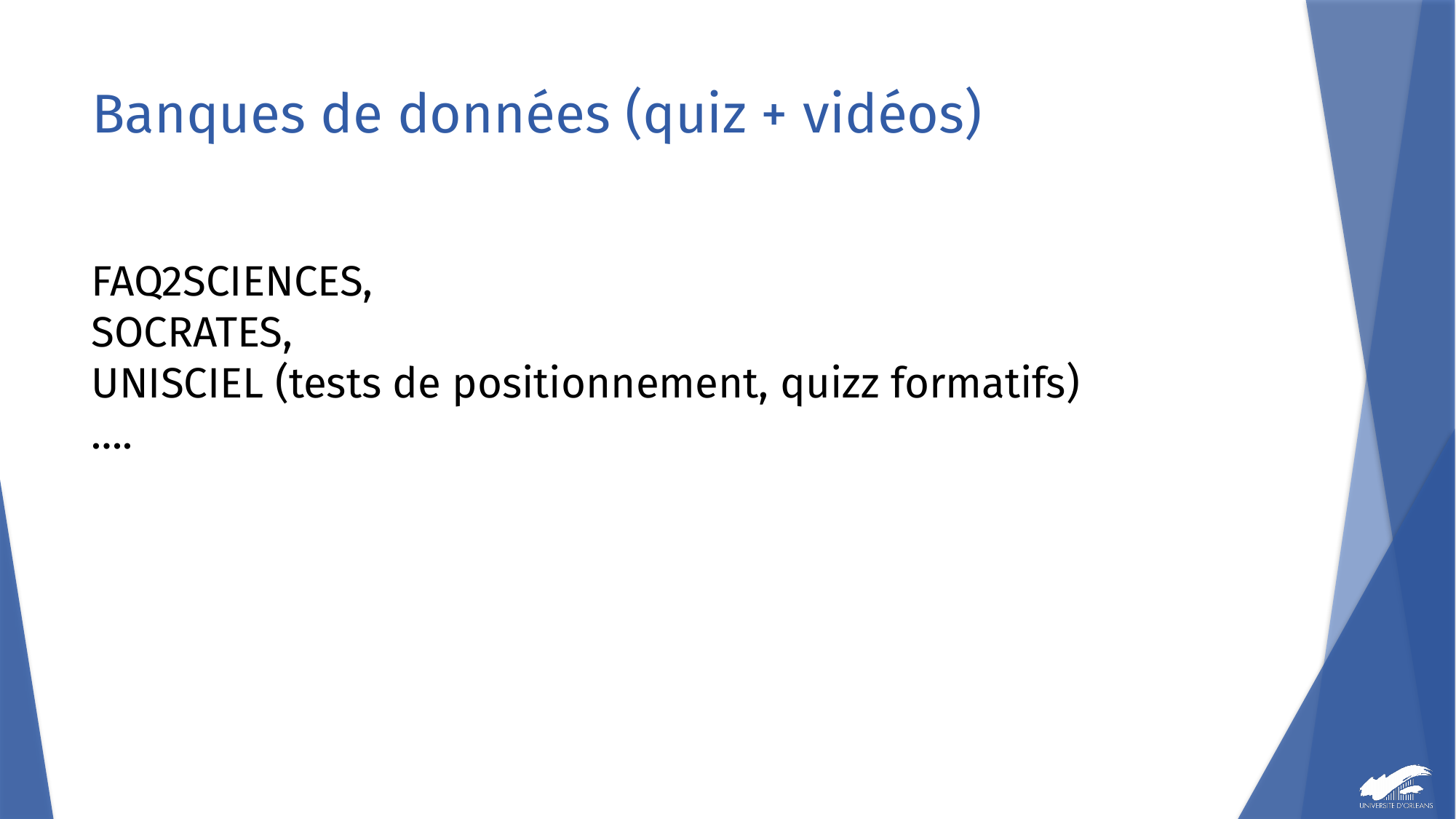

# Banques de données (quiz + vidéos)
FAQ2SCIENCES,
SOCRATES,
UNISCIEL (tests de positionnement, quizz formatifs)….